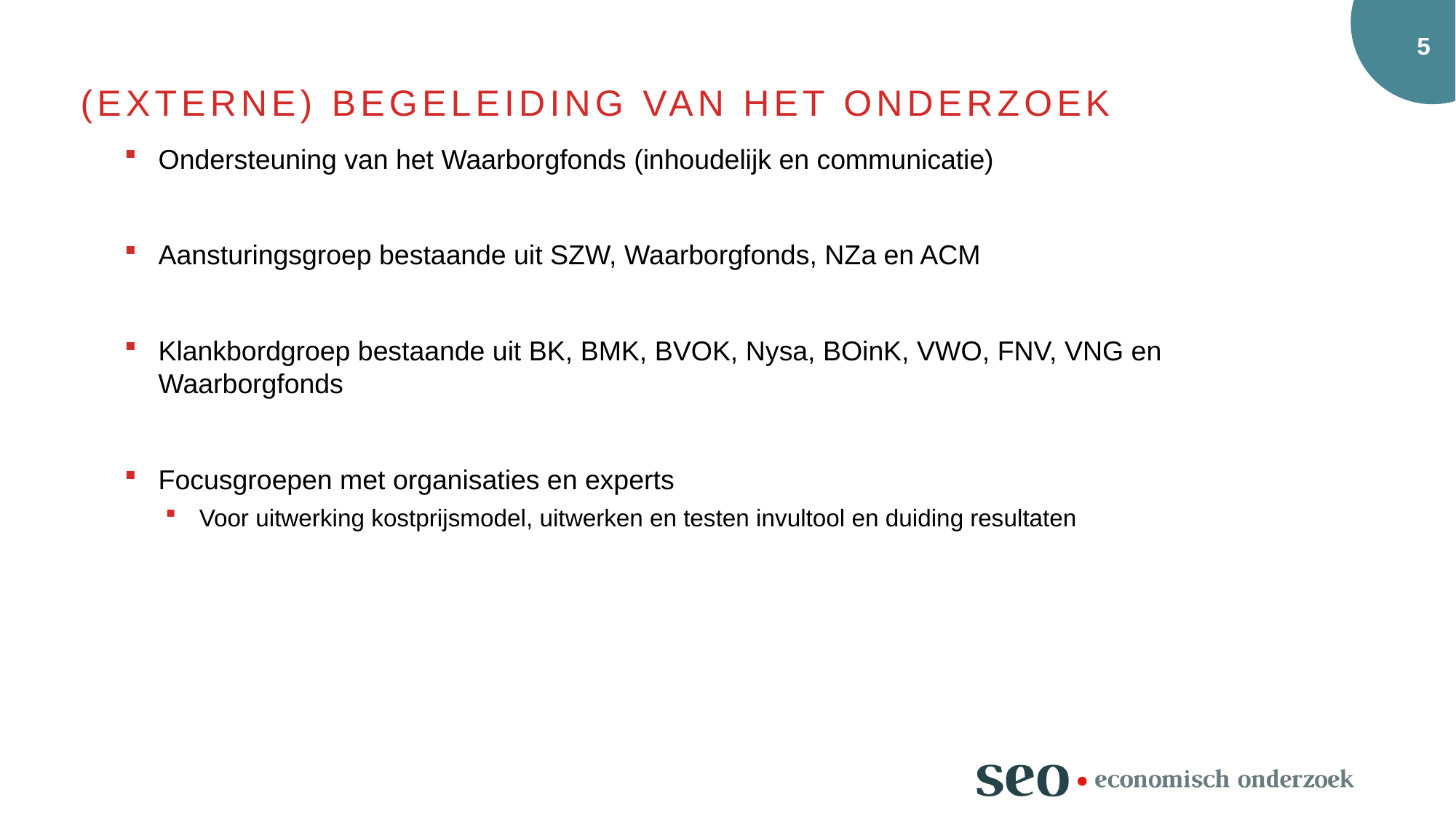

(externe) begeleiding van het onderzoek
Ondersteuning van het Waarborgfonds (inhoudelijk en communicatie)

Aansturingsgroep bestaande uit SZW, Waarborgfonds, NZa en ACM

Klankbordgroep bestaande uit BK, BMK, BVOK, Nysa, BOinK, VWO, FNV, VNG en Waarborgfonds

Focusgroepen met organisaties en experts
Voor uitwerking kostprijsmodel, uitwerken en testen invultool en duiding resultaten